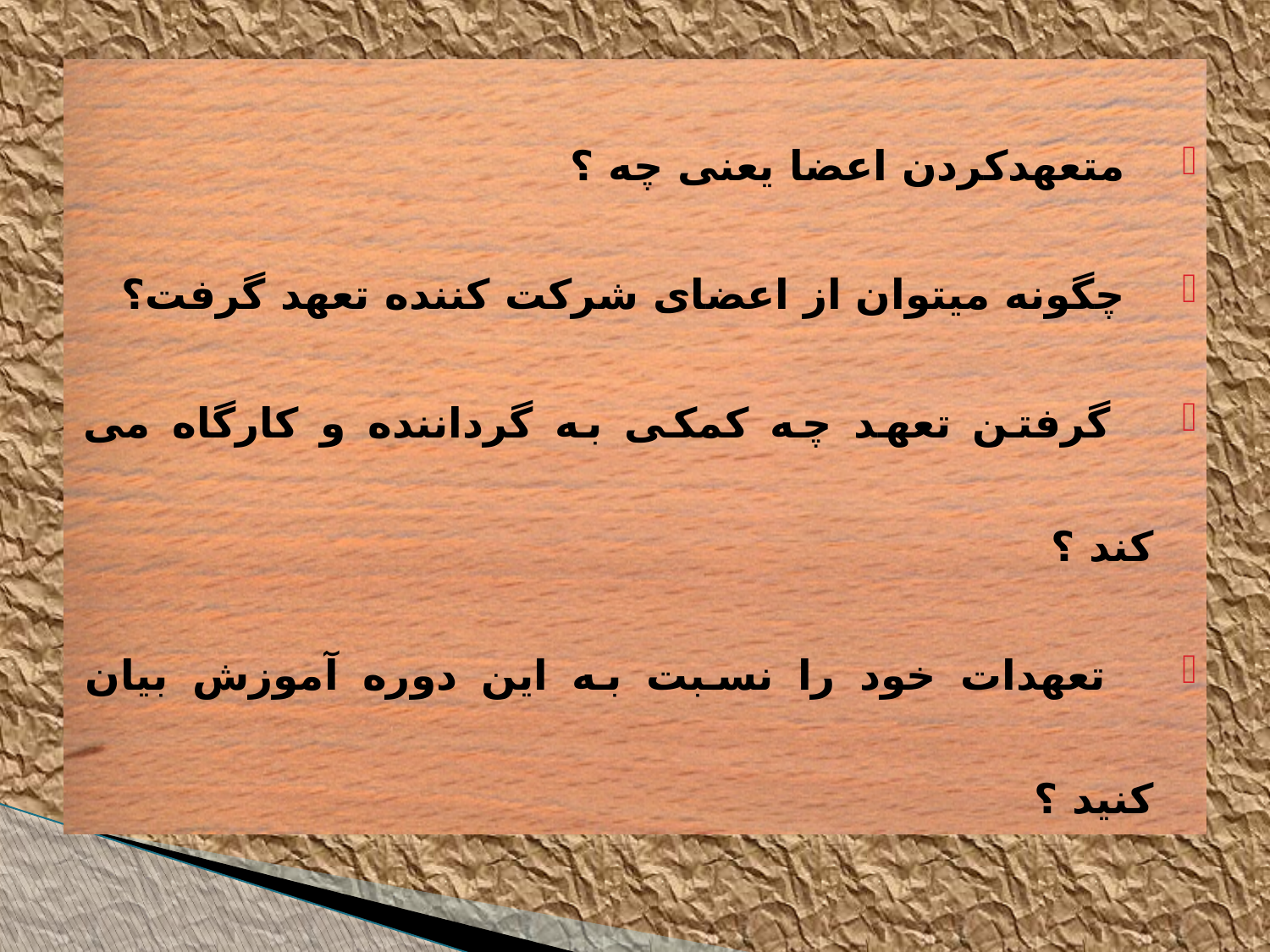

متعهدکردن اعضا یعنی چه ؟
  چگونه میتوان از اعضای شرکت کننده تعهد گرفت؟
  گرفتن تعهد چه کمکی به گرداننده و کارگاه می کند ؟
  تعهدات خود را نسبت به این دوره آموزش بیان کنید ؟